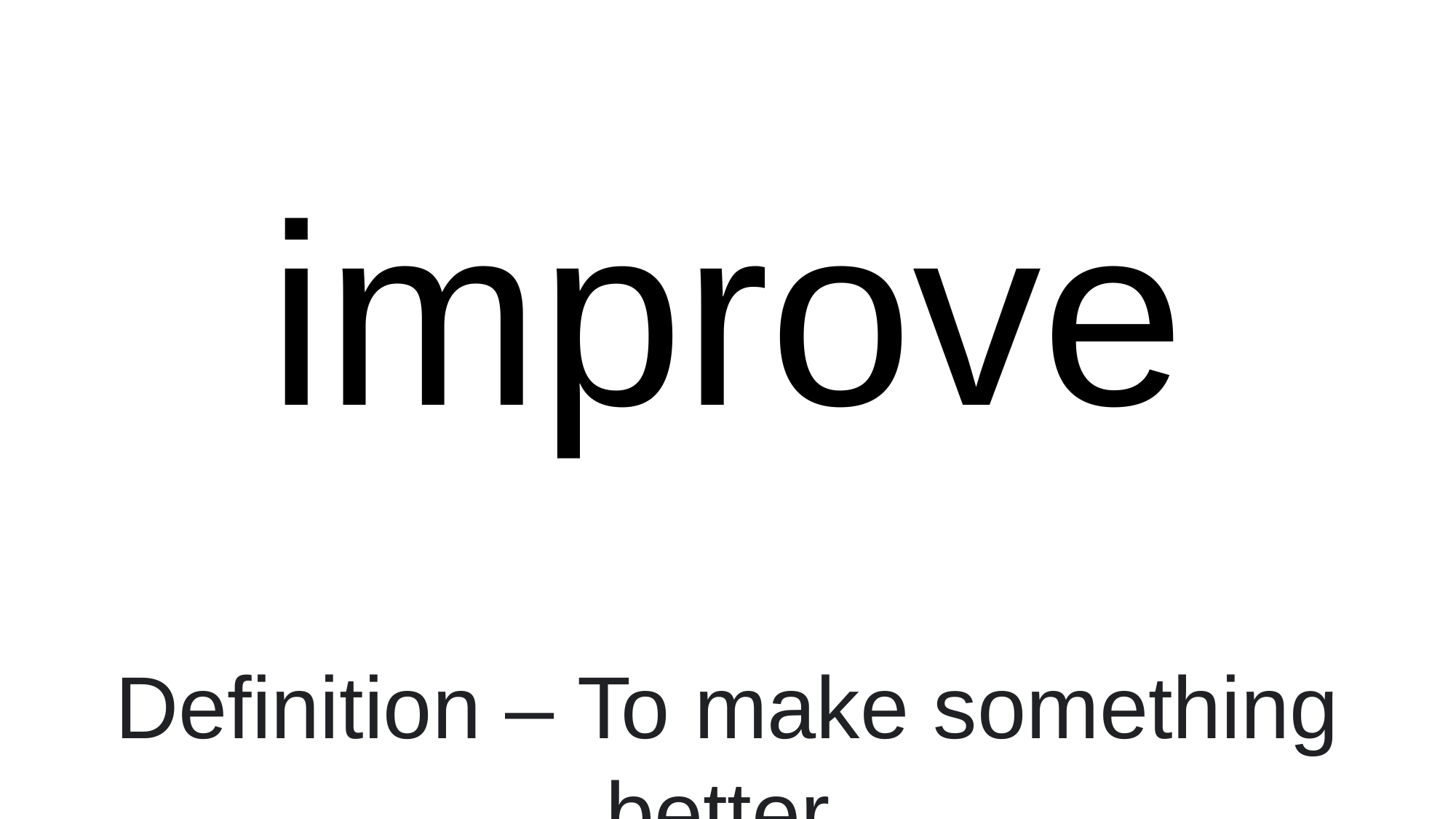

# improve
Definition – To make something better.